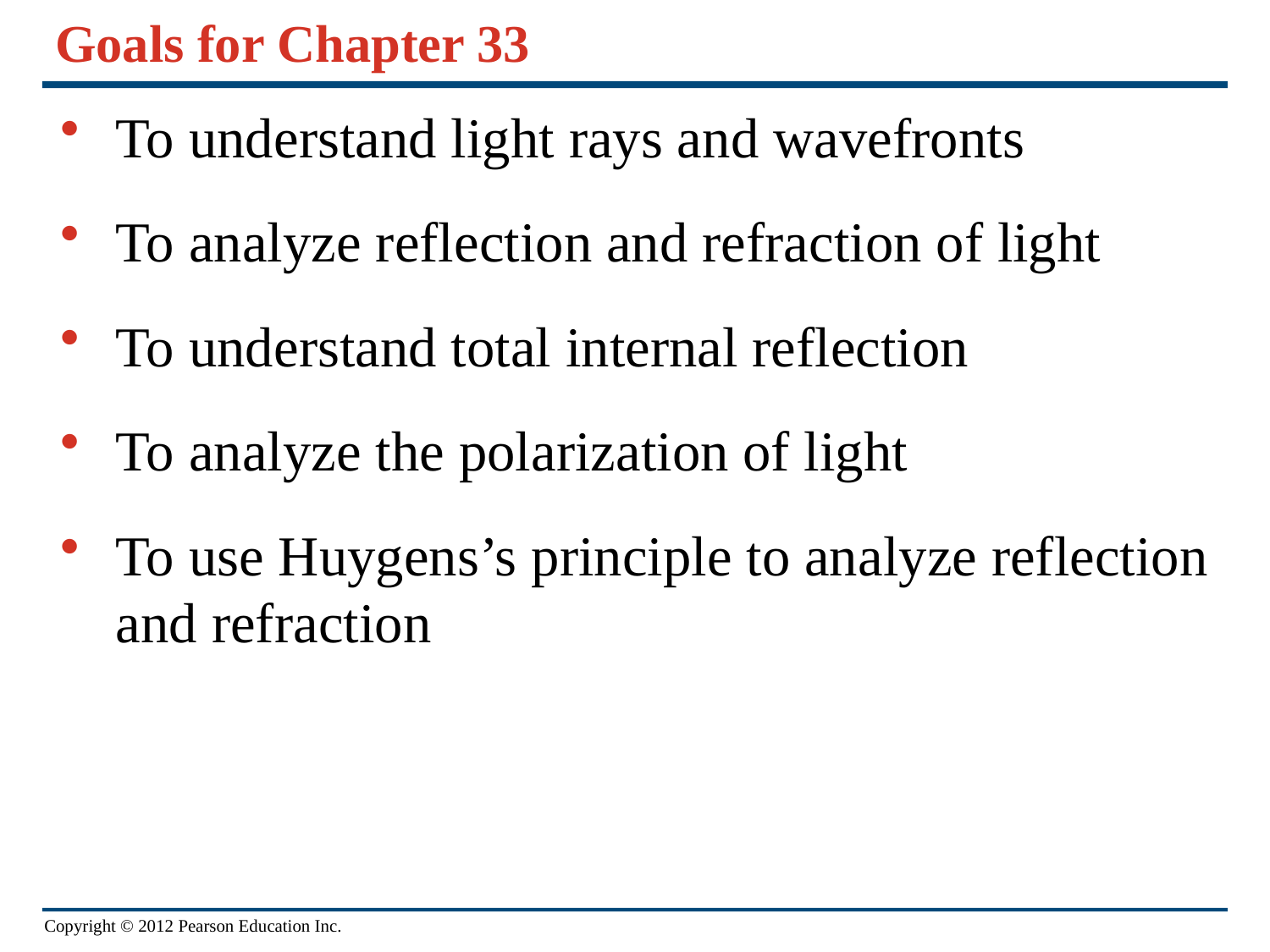

# Goals for Chapter 33
To understand light rays and wavefronts
To analyze reflection and refraction of light
To understand total internal reflection
To analyze the polarization of light
To use Huygens’s principle to analyze reflection and refraction